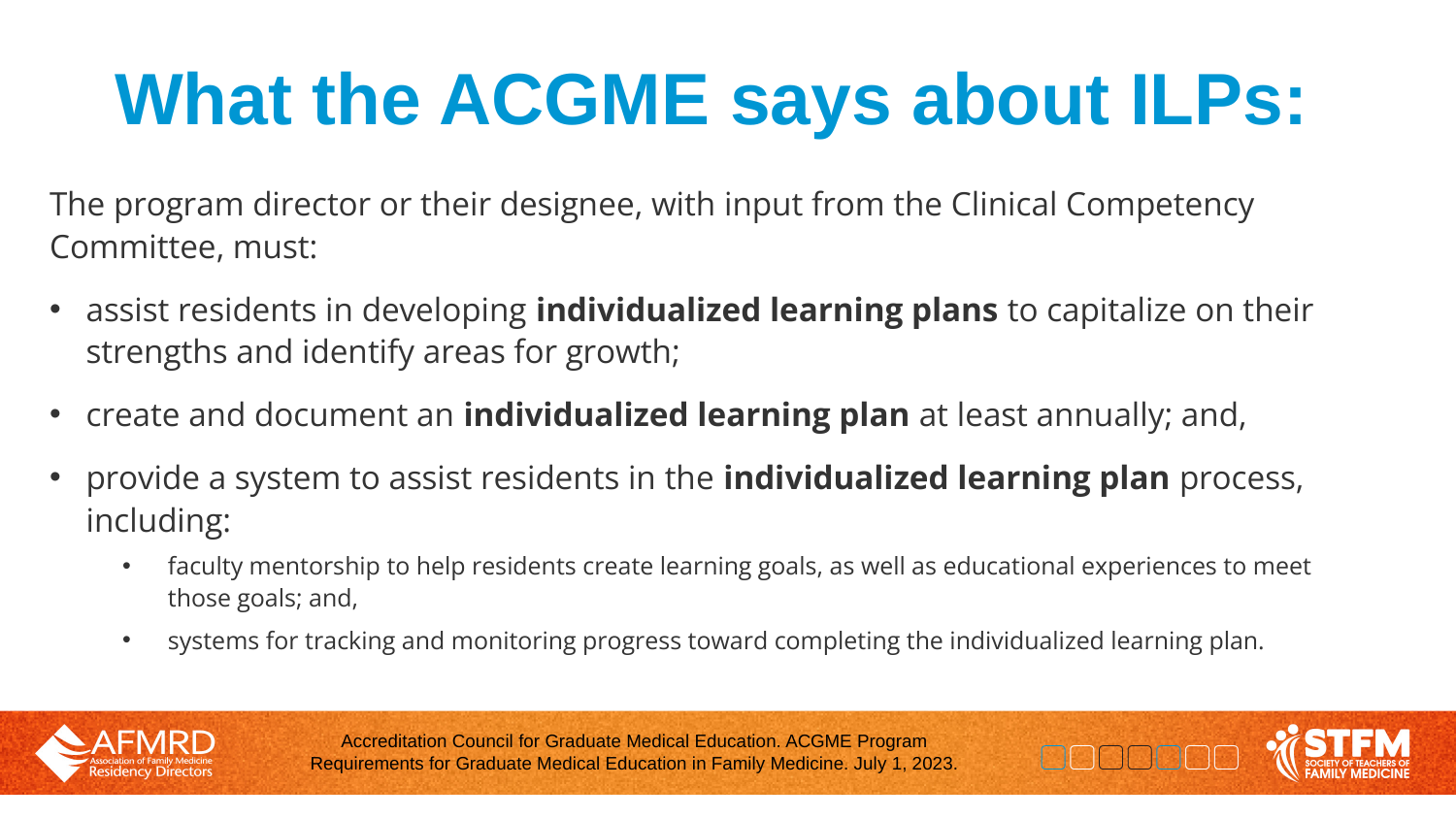

# What the ACGME says about ILPs:
The program director or their designee, with input from the Clinical Competency Committee, must:
assist residents in developing individualized learning plans to capitalize on their strengths and identify areas for growth;
create and document an individualized learning plan at least annually; and,
provide a system to assist residents in the individualized learning plan process, including:
faculty mentorship to help residents create learning goals, as well as educational experiences to meet those goals; and,
systems for tracking and monitoring progress toward completing the individualized learning plan.
Accreditation Council for Graduate Medical Education. ACGME Program Requirements for Graduate Medical Education in Family Medicine. July 1, 2023.